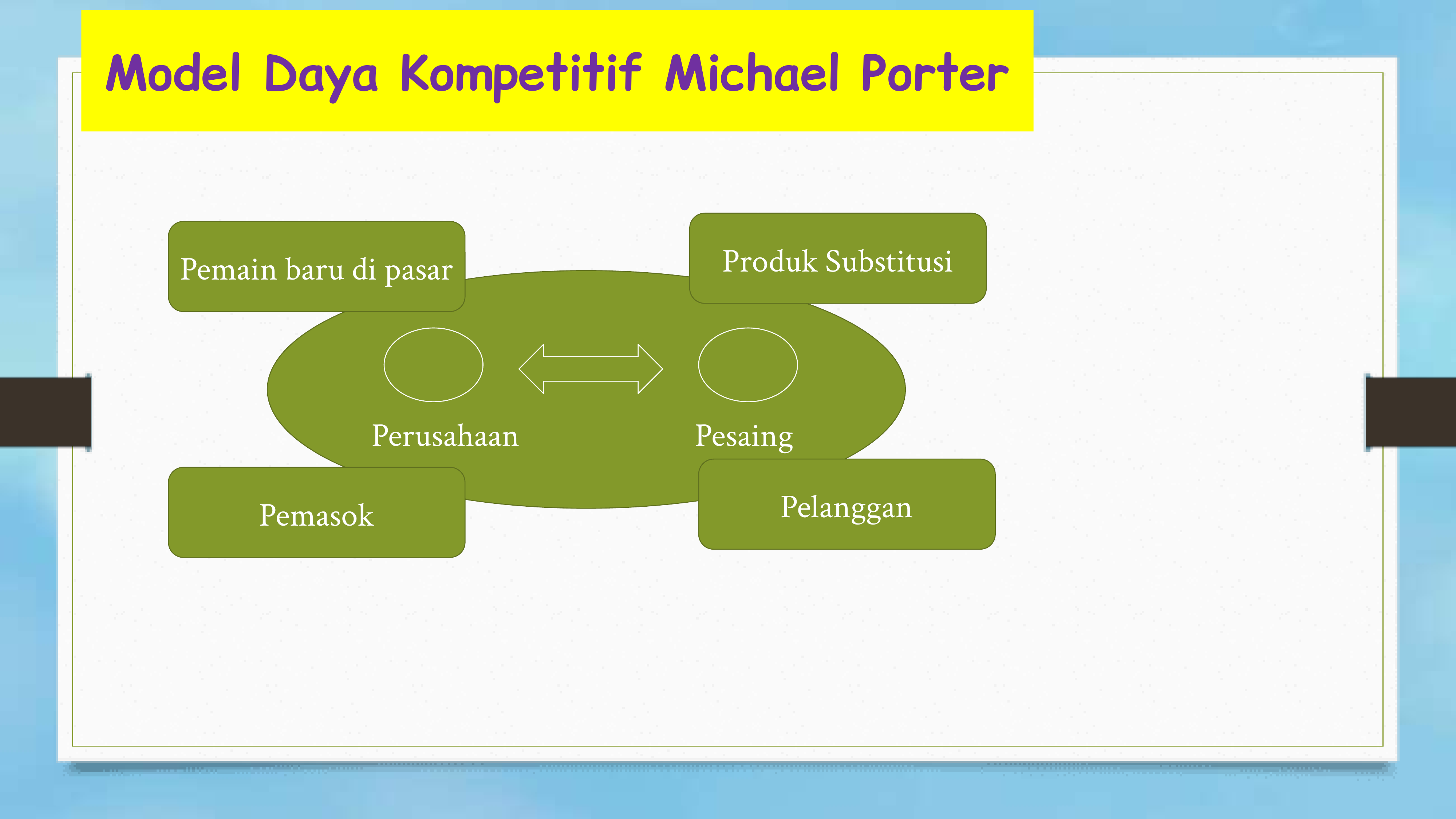

# Model Daya Kompetitif Michael Porter

Produk Substitusi
Pemain baru di pasar

Perusahaan
Pesaing
Pelanggan
Pemasok